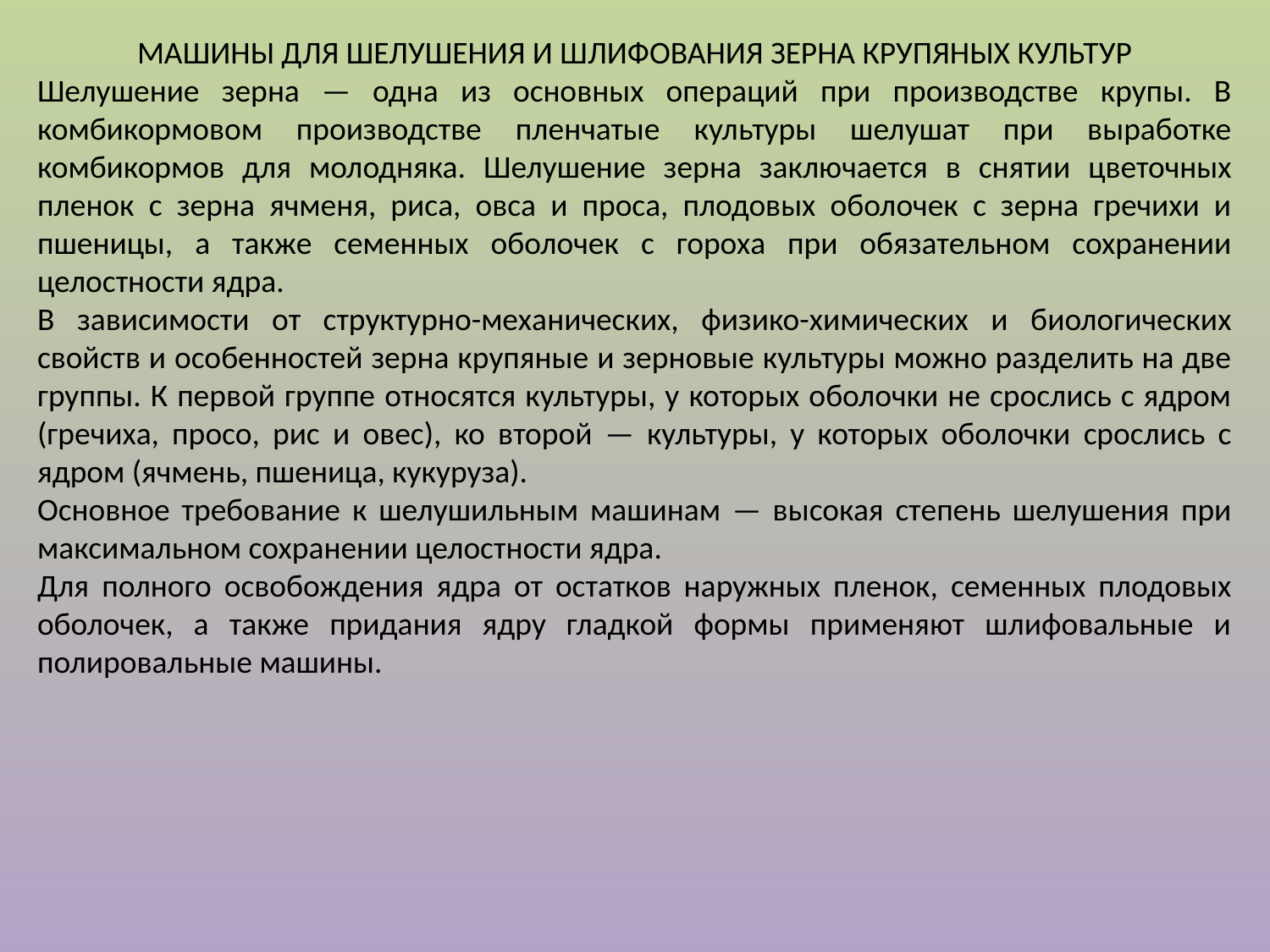

МАШИНЫ ДЛЯ ШЕЛУШЕНИЯ И ШЛИФОВАНИЯ ЗЕРНА КРУПЯНЫХ КУЛЬТУР
Шелушение зерна — одна из основных операций при производстве крупы. В комбикормовом производстве пленчатые культуры шелушат при выработке комбикормов для молодняка. Шелушение зерна заключается в снятии цветочных пленок с зерна ячменя, риса, овса и проса, плодовых оболочек с зерна гречихи и пшеницы, а также семенных оболочек с гороха при обязательном сохранении целостности ядра.
В зависимости от структурно-механических, физико-химических и биологических свойств и особенностей зерна крупяные и зерновые культуры можно разделить на две группы. К первой группе относятся культуры, у которых оболочки не срослись с ядром (гречиха, просо, рис и овес), ко второй — культуры, у которых оболочки срослись с ядром (ячмень, пшеница, кукуруза).
Основное требование к шелушильным машинам — высокая степень шелушения при максимальном сохранении целостности ядра.
Для полного освобождения ядра от остатков наружных пленок, семенных плодовых оболочек, а также придания ядру гладкой формы применяют шлифовальные и полировальные машины.